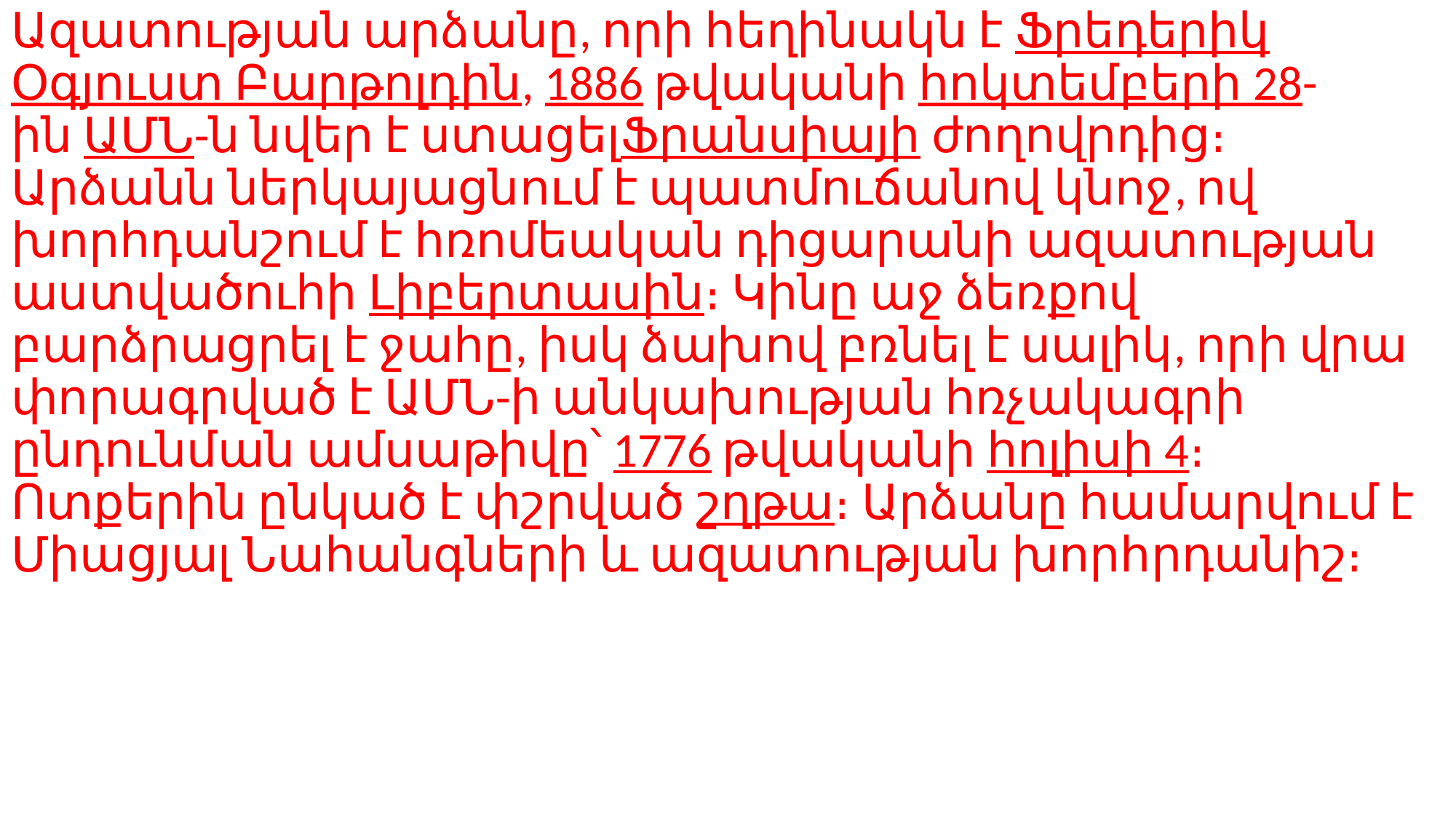

Ազատության արձանը, որի հեղինակն է Ֆրեդերիկ Օգյուստ Բարթոլդին, 1886 թվականի հոկտեմբերի 28-ին ԱՄՆ-ն նվեր է ստացելՖրանսիայի ժողովրդից։ Արձանն ներկայացնում է պատմուճանով կնոջ, ով խորհդանշում է հռոմեական դիցարանի ազատության աստվածուհի Լիբերտասին։ Կինը աջ ձեռքով բարձրացրել է ջահը, իսկ ձախով բռնել է սալիկ, որի վրա փորագրված է ԱՄՆ-ի անկախության հռչակագրի ընդունման ամսաթիվը՝ 1776 թվականի հոլիսի 4։ Ոտքերին ընկած է փշրված շղթա։ Արձանը համարվում է Միացյալ Նահանգների և ազատության խորհրդանիշ։